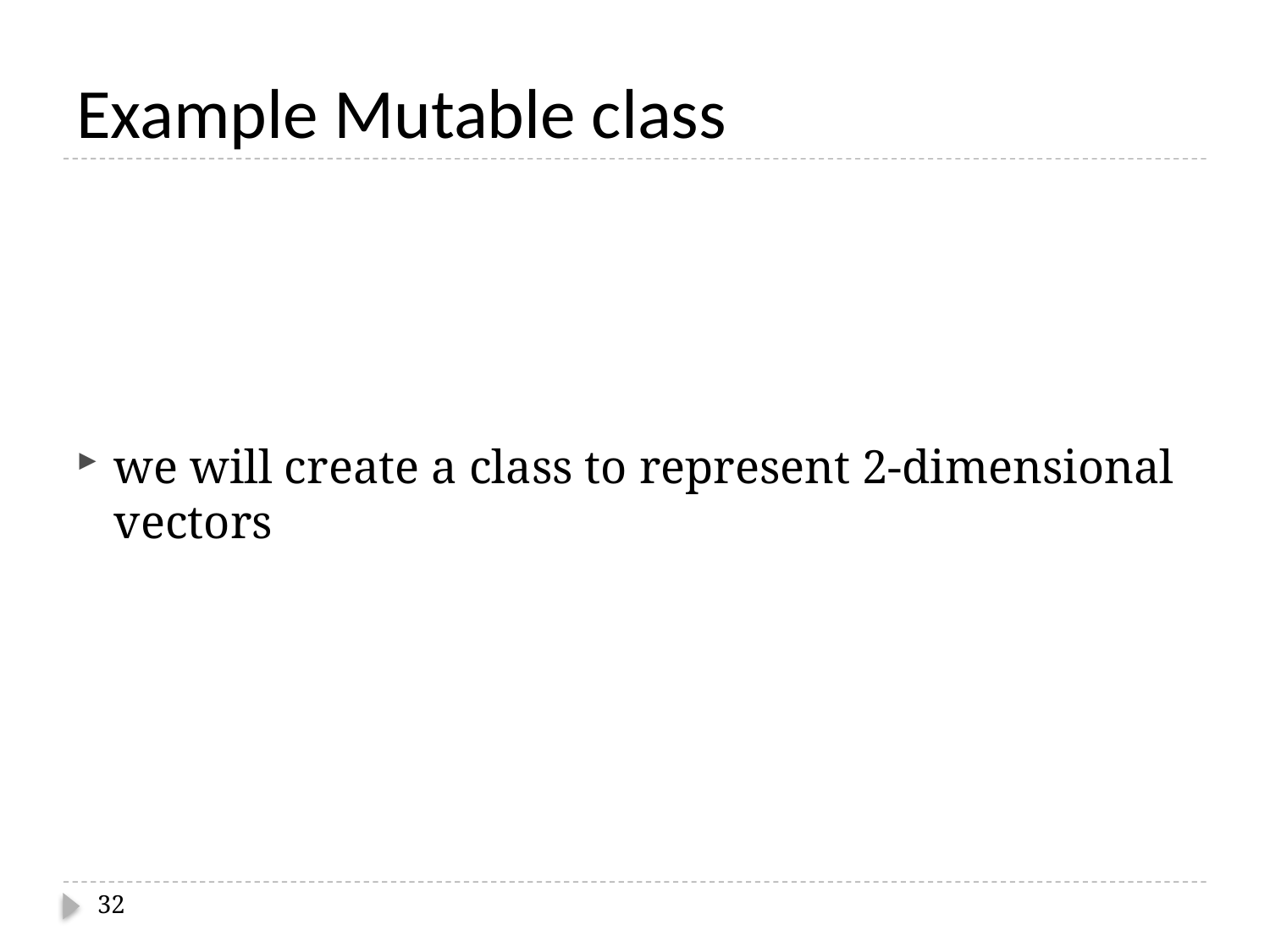

# Example Mutable class

we will create a class to represent 2-dimensional vectors
32